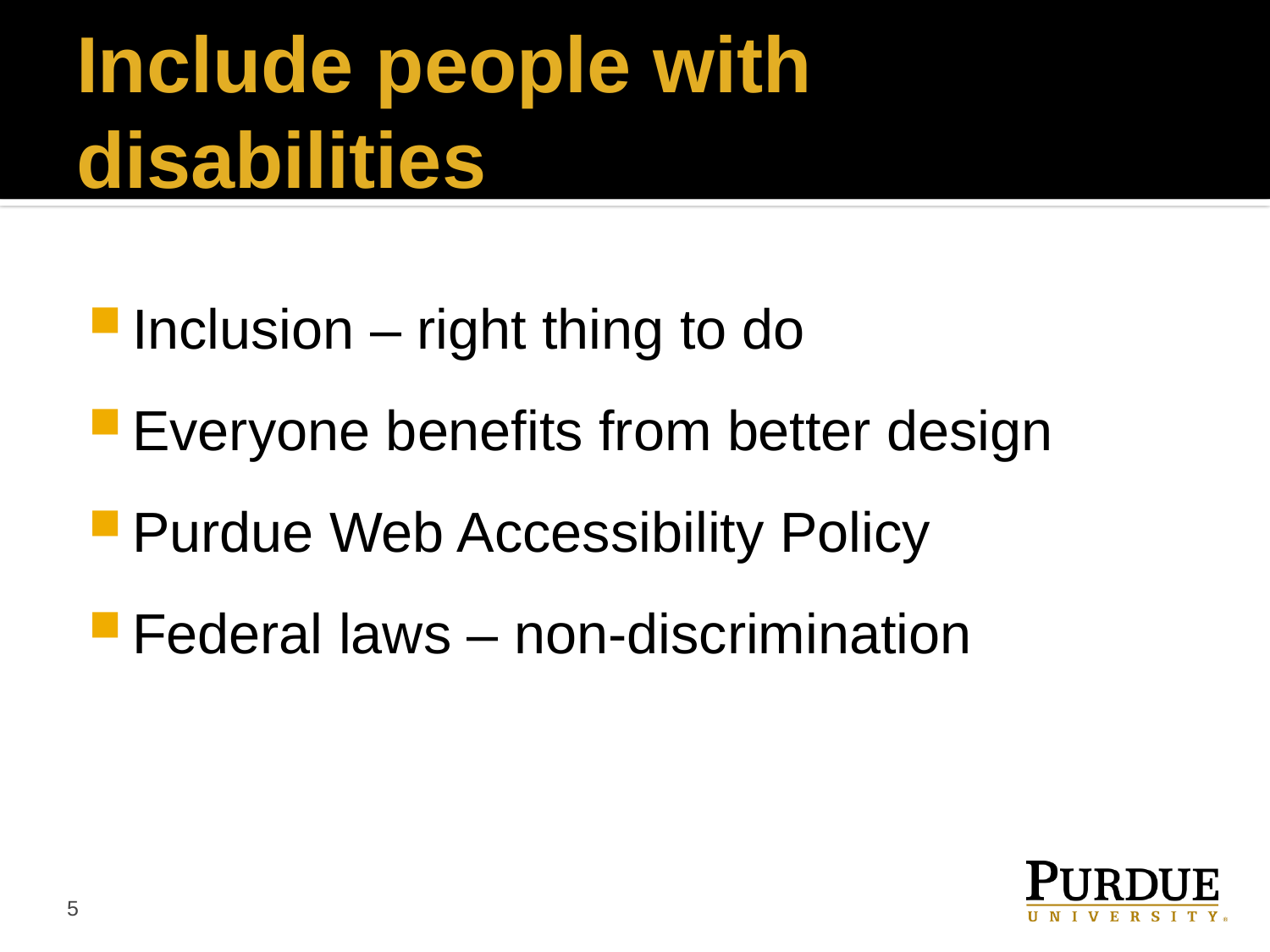

# Include people with disabilities
Inclusion – right thing to do
Everyone benefits from better design
Purdue Web Accessibility Policy
Federal laws – non-discrimination
5